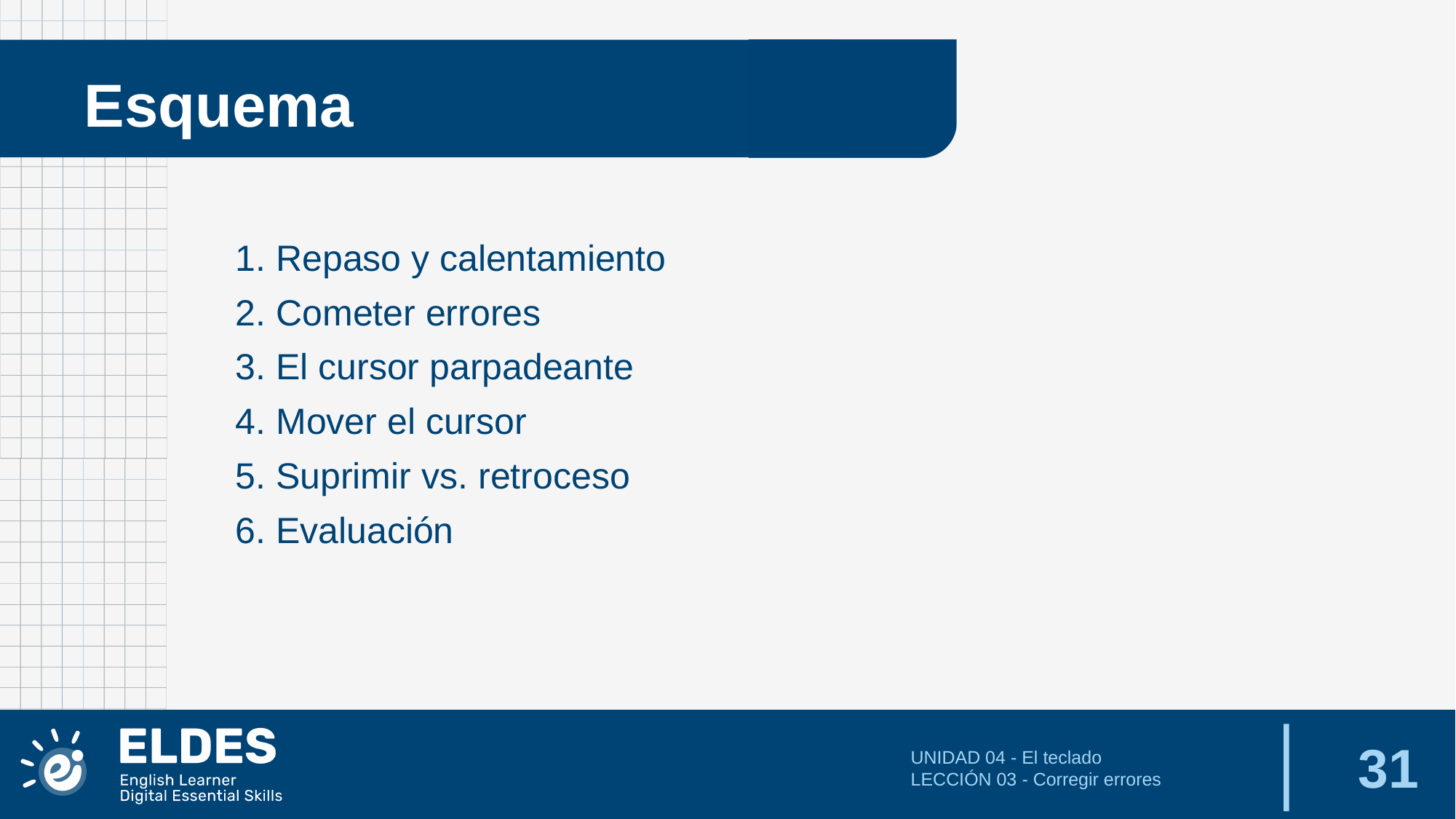

Esquema
Repaso y calentamiento
Cometer errores
El cursor parpadeante
Mover el cursor
Suprimir vs. retroceso
Evaluación
31
UNIDAD 04 - El teclado
LECCIÓN 03 - Corregir errores